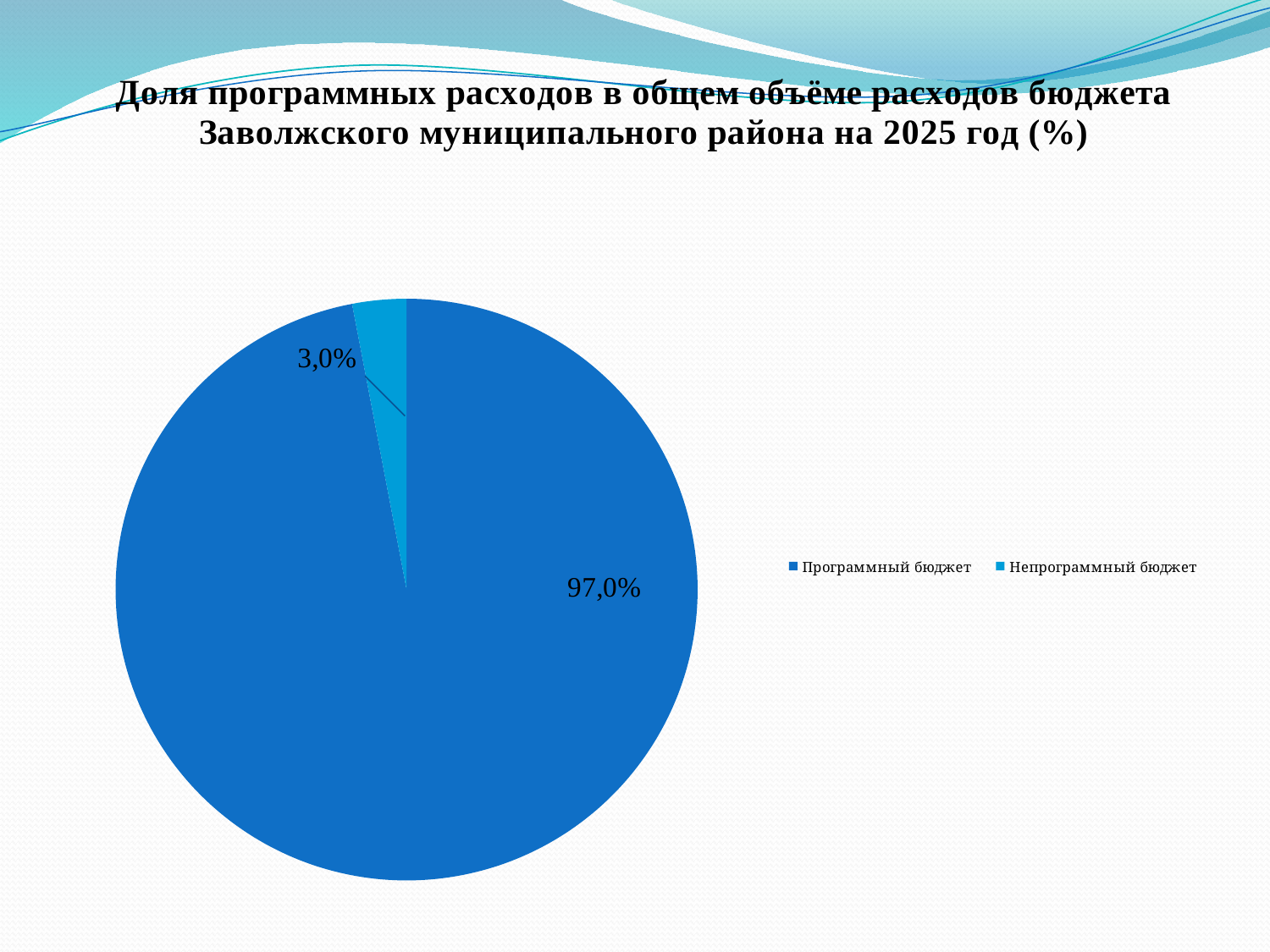

### Chart

| Category | Продажи |
|---|---|
| Программный бюджет  | 97.0 |
| Непрограммный бюджет | 3.0 |